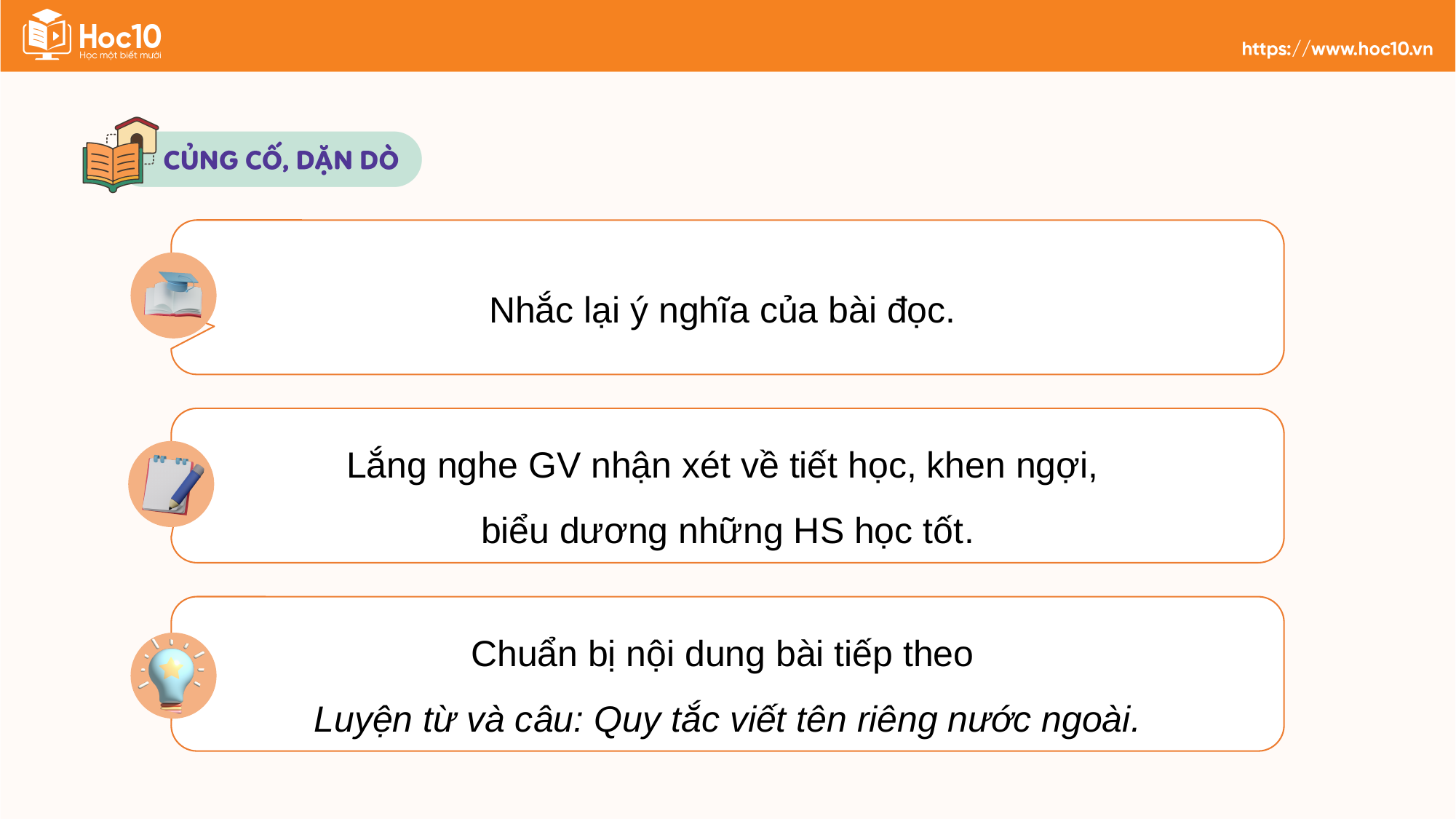

Nhắc lại ý nghĩa của bài đọc.

Lắng nghe GV nhận xét về tiết học, khen ngợi,
biểu dương những HS học tốt.

Chuẩn bị nội dung bài tiếp theo
Luyện từ và câu: Quy tắc viết tên riêng nước ngoài.